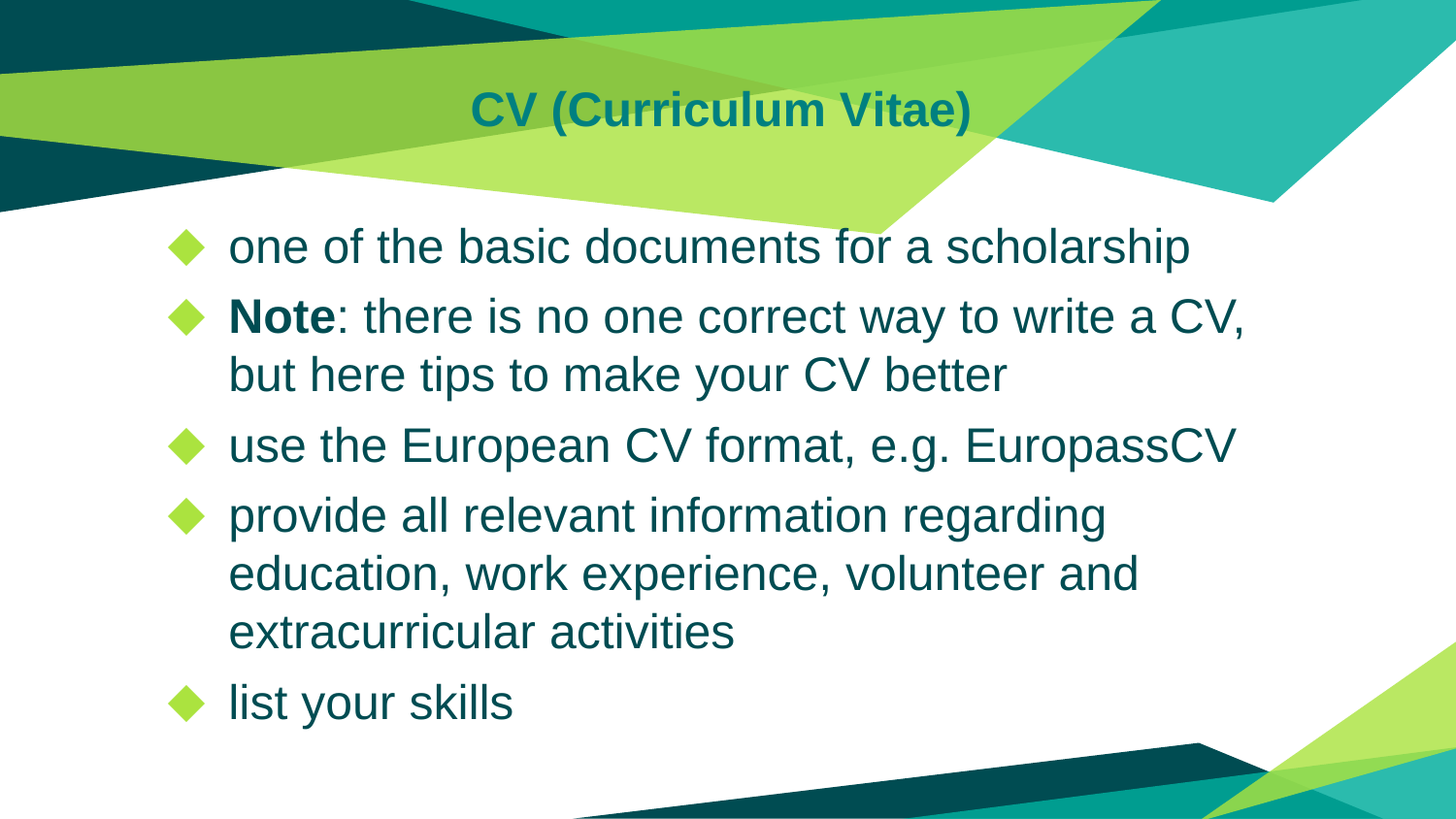

# CV (Curriculum Vitae)
one of the basic documents for a scholarship
Note: there is no one correct way to write a CV, but here tips to make your CV better
use the European CV format, e.g. EuropassCV
provide all relevant information regarding education, work experience, volunteer and extracurricular activities
list your skills